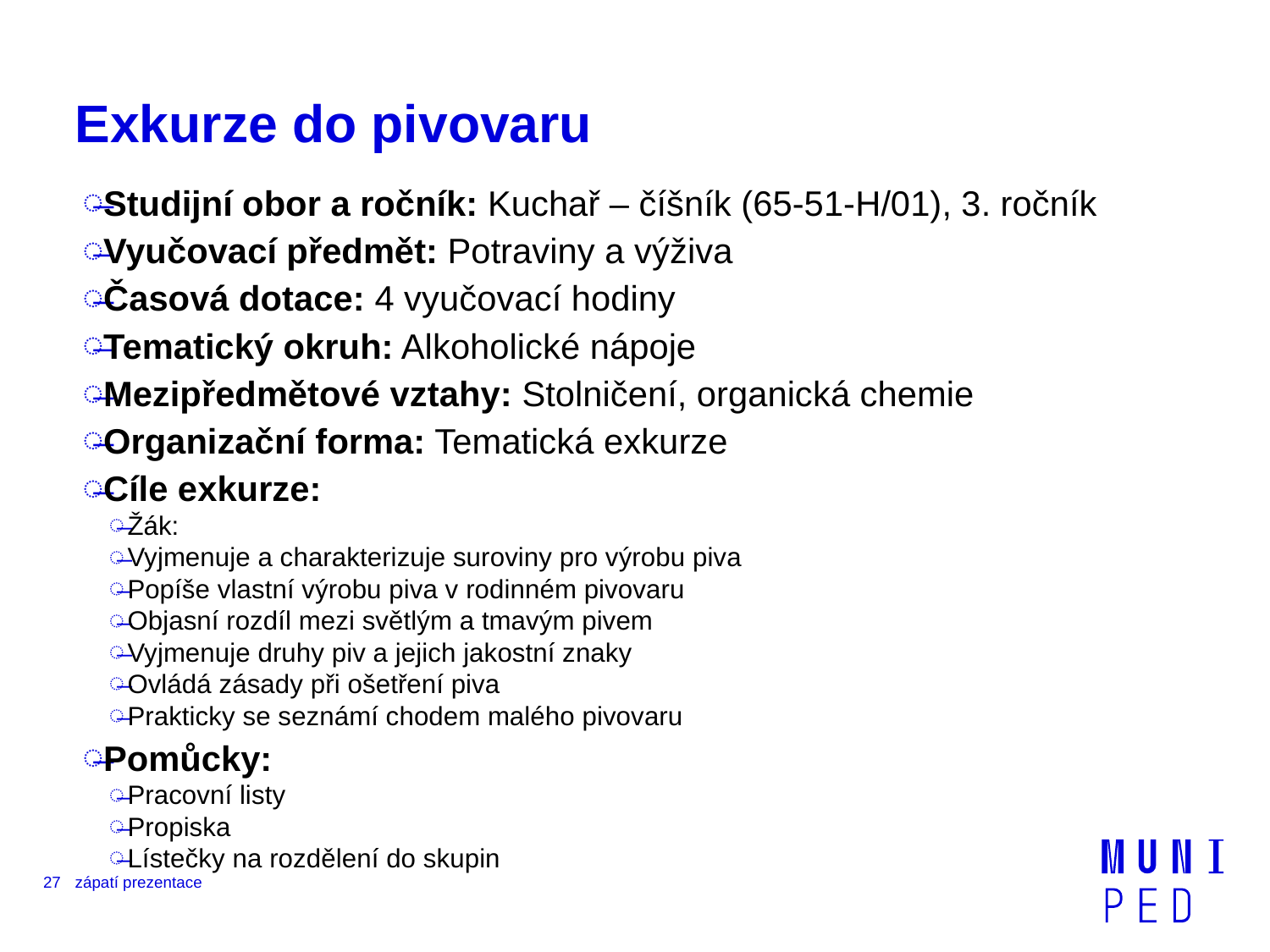

# Exkurze do pivovaru
Studijní obor a ročník: Kuchař – číšník (65-51-H/01), 3. ročník
Vyučovací předmět: Potraviny a výživa
Časová dotace: 4 vyučovací hodiny
Tematický okruh: Alkoholické nápoje
Mezipředmětové vztahy: Stolničení, organická chemie
Organizační forma: Tematická exkurze
Cíle exkurze:
Žák:
Vyjmenuje a charakterizuje suroviny pro výrobu piva
Popíše vlastní výrobu piva v rodinném pivovaru
Objasní rozdíl mezi světlým a tmavým pivem
Vyjmenuje druhy piv a jejich jakostní znaky
Ovládá zásady při ošetření piva
Prakticky se seznámí chodem malého pivovaru
Pomůcky:
Pracovní listy
Propiska
Lístečky na rozdělení do skupin
27
zápatí prezentace